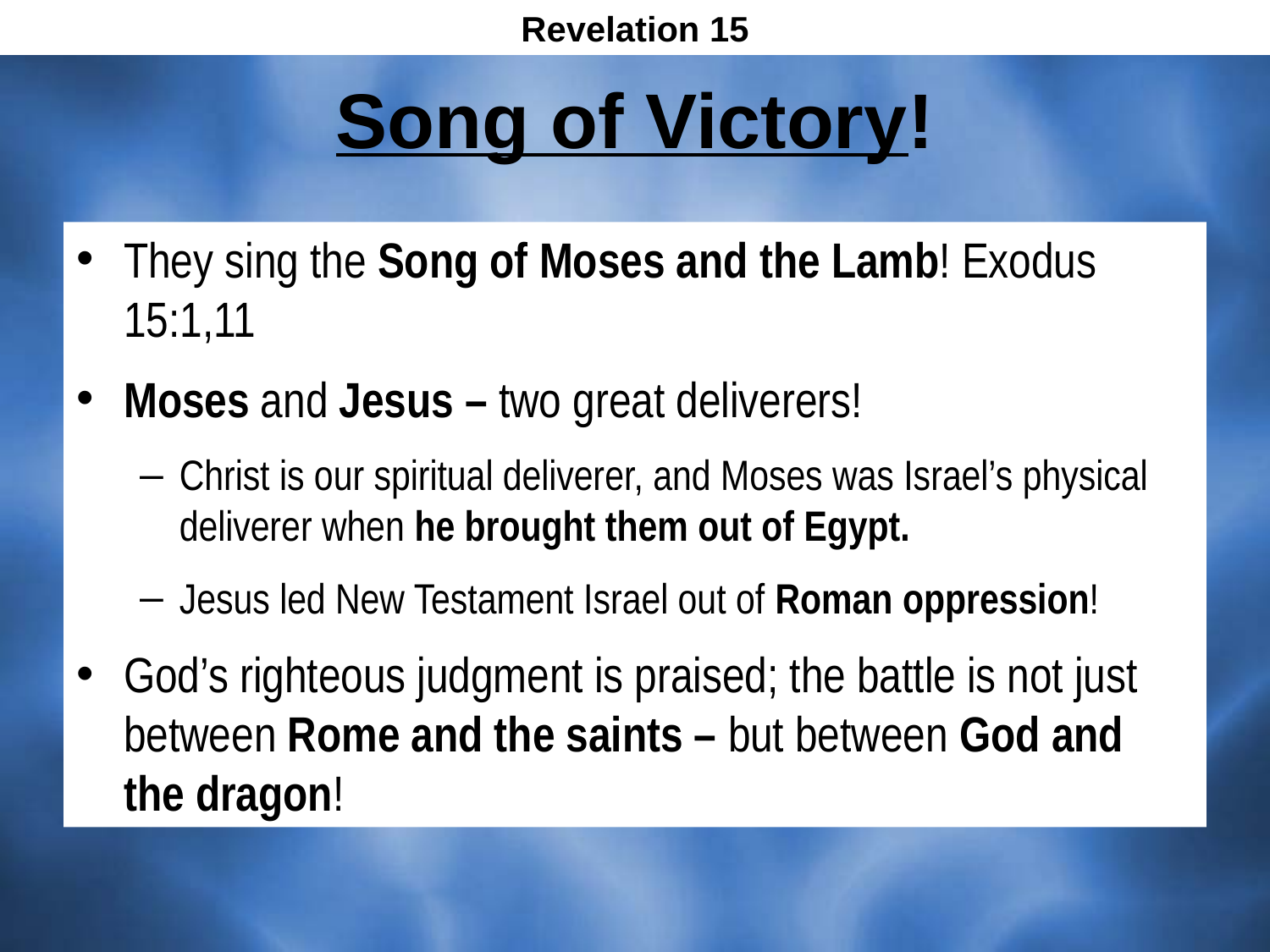

Revelation 15
# Song of Victory!
They sing the Song of Moses and the Lamb! Exodus 15:1,11
Moses and Jesus – two great deliverers!
Christ is our spiritual deliverer, and Moses was Israel’s physical deliverer when he brought them out of Egypt.
Jesus led New Testament Israel out of Roman oppression!
God’s righteous judgment is praised; the battle is not just between Rome and the saints – but between God and the dragon!